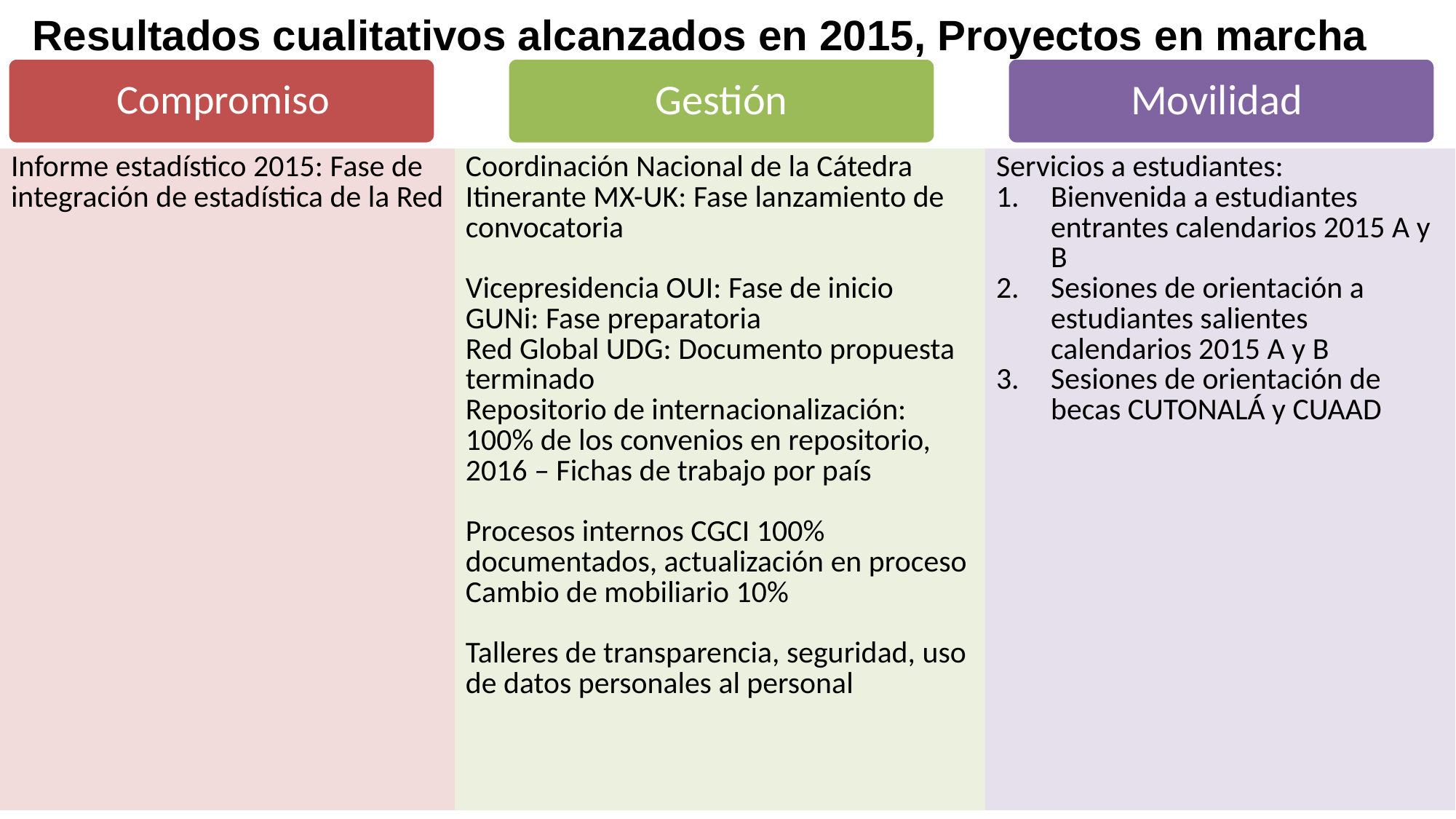

Resultados cualitativos alcanzados en 2015, Proyectos en marcha

Compromiso

Gestión

Movilidad
| Informe estadístico 2015: Fase de integración de estadística de la Red | Coordinación Nacional de la Cátedra Itinerante MX-UK: Fase lanzamiento de convocatoria Vicepresidencia OUI: Fase de inicio GUNi: Fase preparatoria Red Global UDG: Documento propuesta terminado Repositorio de internacionalización: 100% de los convenios en repositorio, 2016 – Fichas de trabajo por país Procesos internos CGCI 100% documentados, actualización en proceso Cambio de mobiliario 10% Talleres de transparencia, seguridad, uso de datos personales al personal | Servicios a estudiantes: Bienvenida a estudiantes entrantes calendarios 2015 A y B Sesiones de orientación a estudiantes salientes calendarios 2015 A y B Sesiones de orientación de becas CUTONALÁ y CUAAD |
| --- | --- | --- |